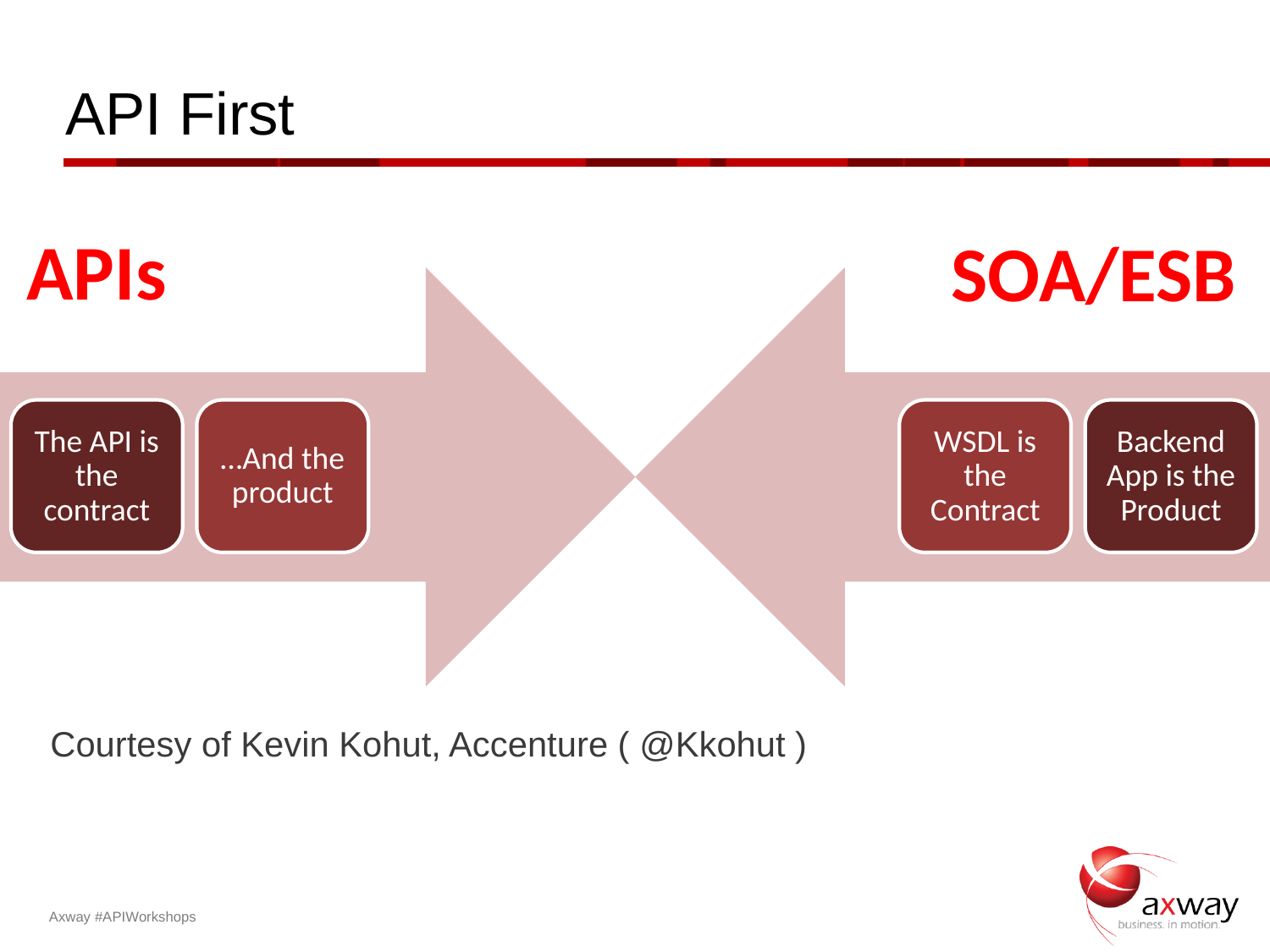

# API First
APIs
SOA/ESB

The API is the contract
…And the product
WSDL is the Contract
Backend App is the Product
Courtesy of Kevin Kohut, Accenture ( @Kkohut )
Axway #APIWorkshops